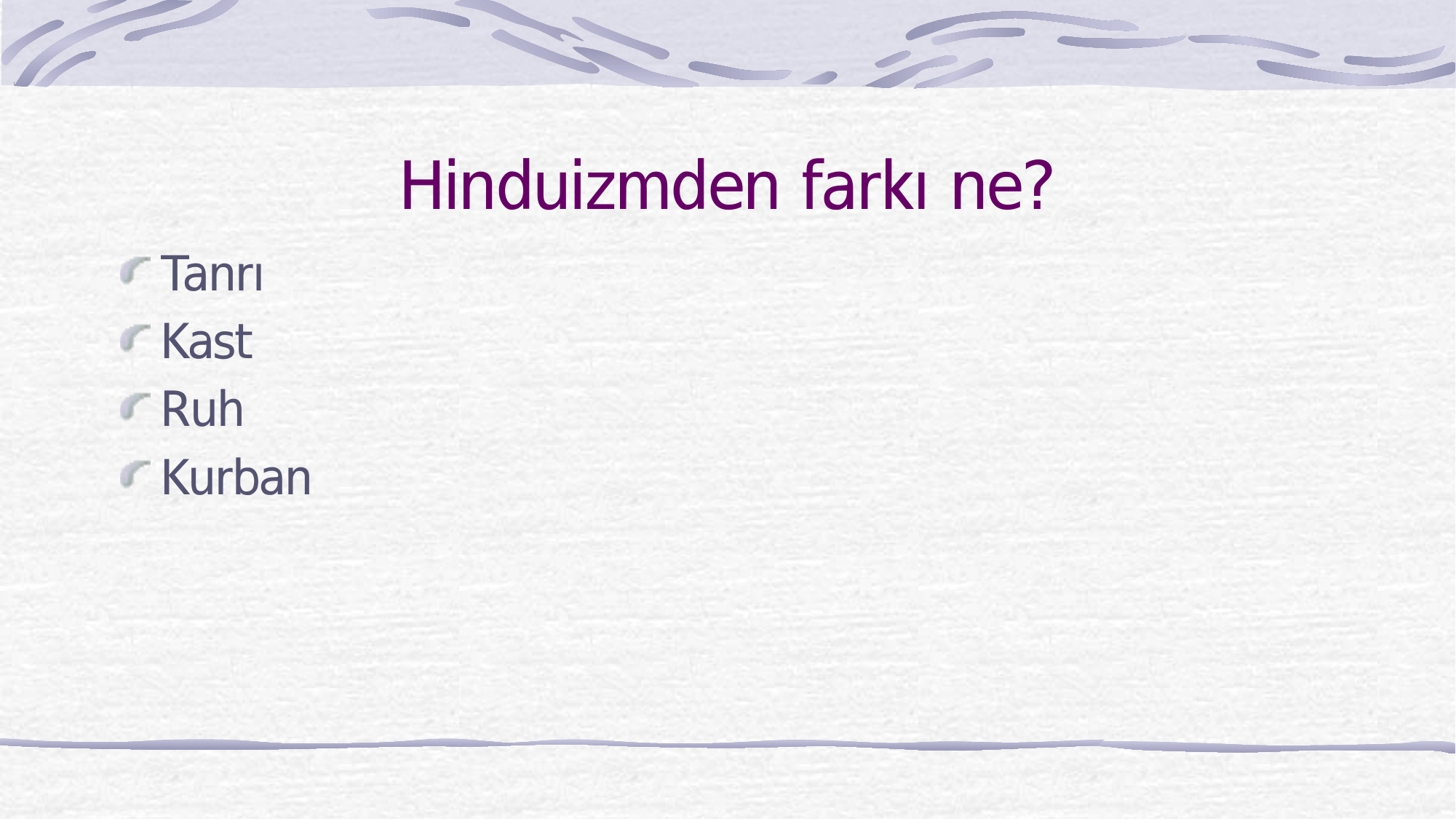

# Hinduizmden farkı ne?
Tanrı
Kast
Ruh
Kurban